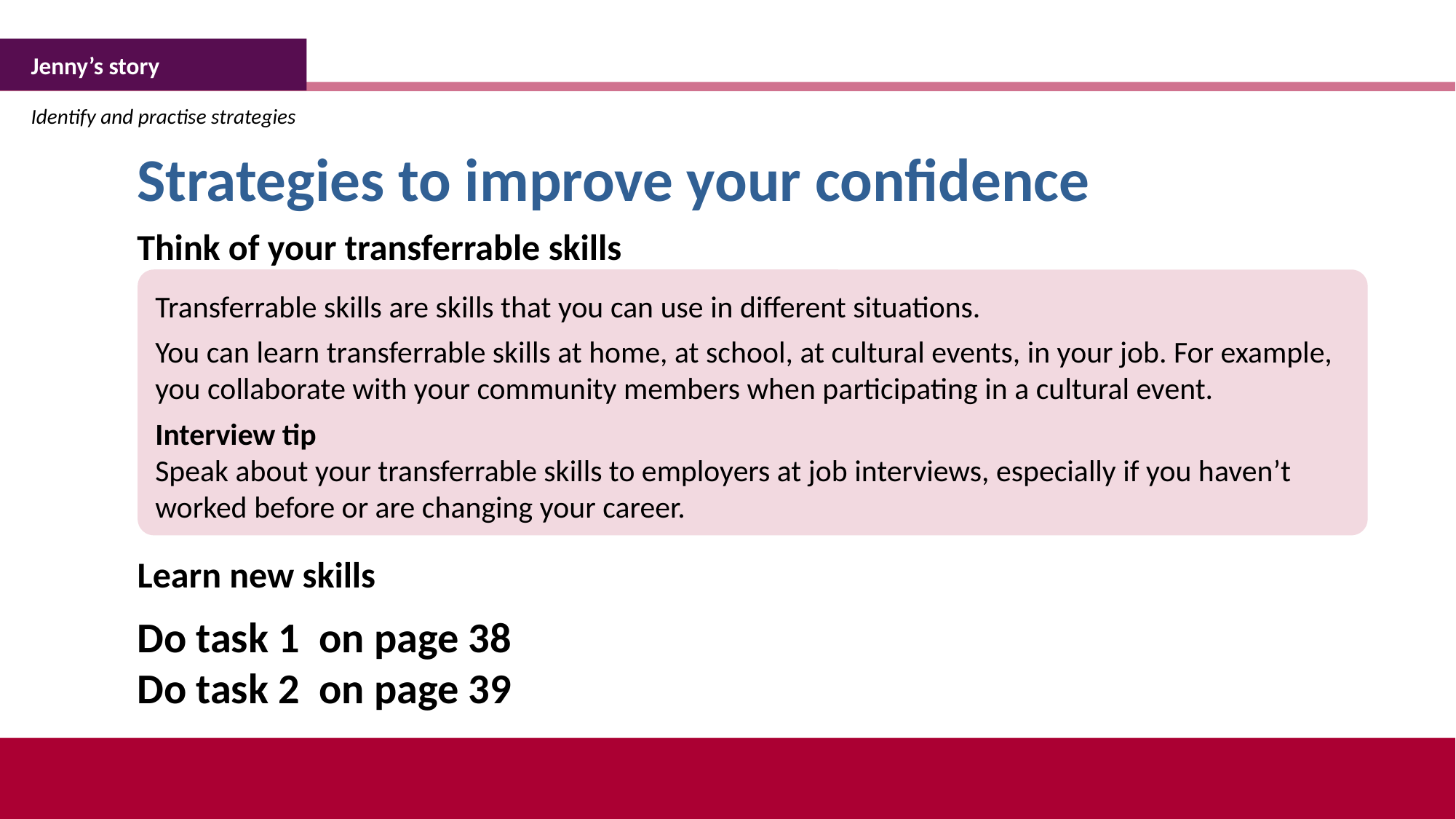

Jenny’s story
Identify and practise strategies

Strategies to improve your confidence
Think of your transferrable skills
Transferrable skills are skills that you can use in different situations.
You can learn transferrable skills at home, at school, at cultural events, in your job. For example, you collaborate with your community members when participating in a cultural event.
Interview tip
Speak about your transferrable skills to employers at job interviews, especially if you haven’t worked before or are changing your career.

Learn new skills
Do task 1  on page 38
Do task 2  on page 39